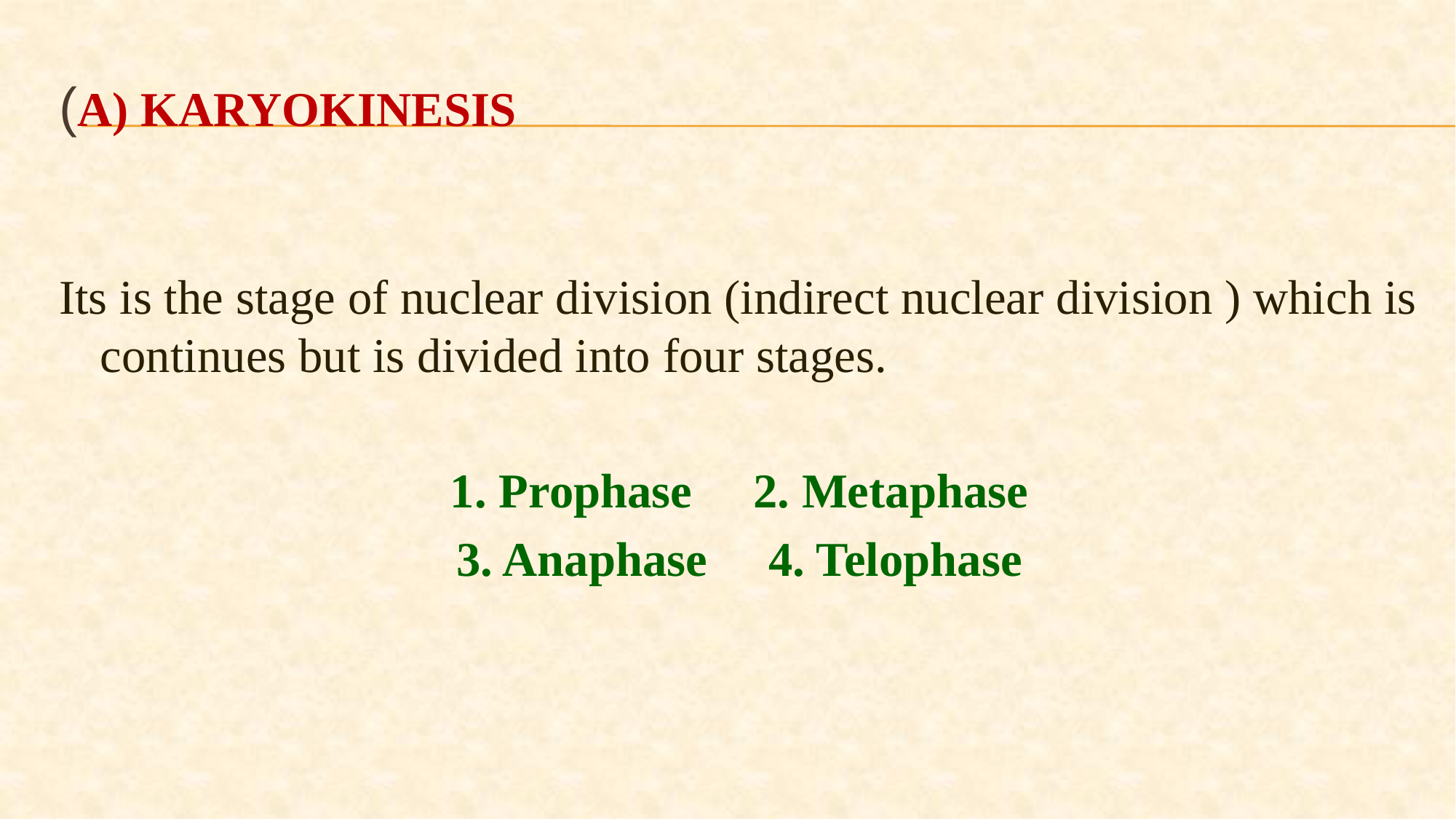

# (A) Karyokinesis
Its is the stage of nuclear division (indirect nuclear division ) which is continues but is divided into four stages.

1. Prophase     2. Metaphase
3. Anaphase     4. Telophase